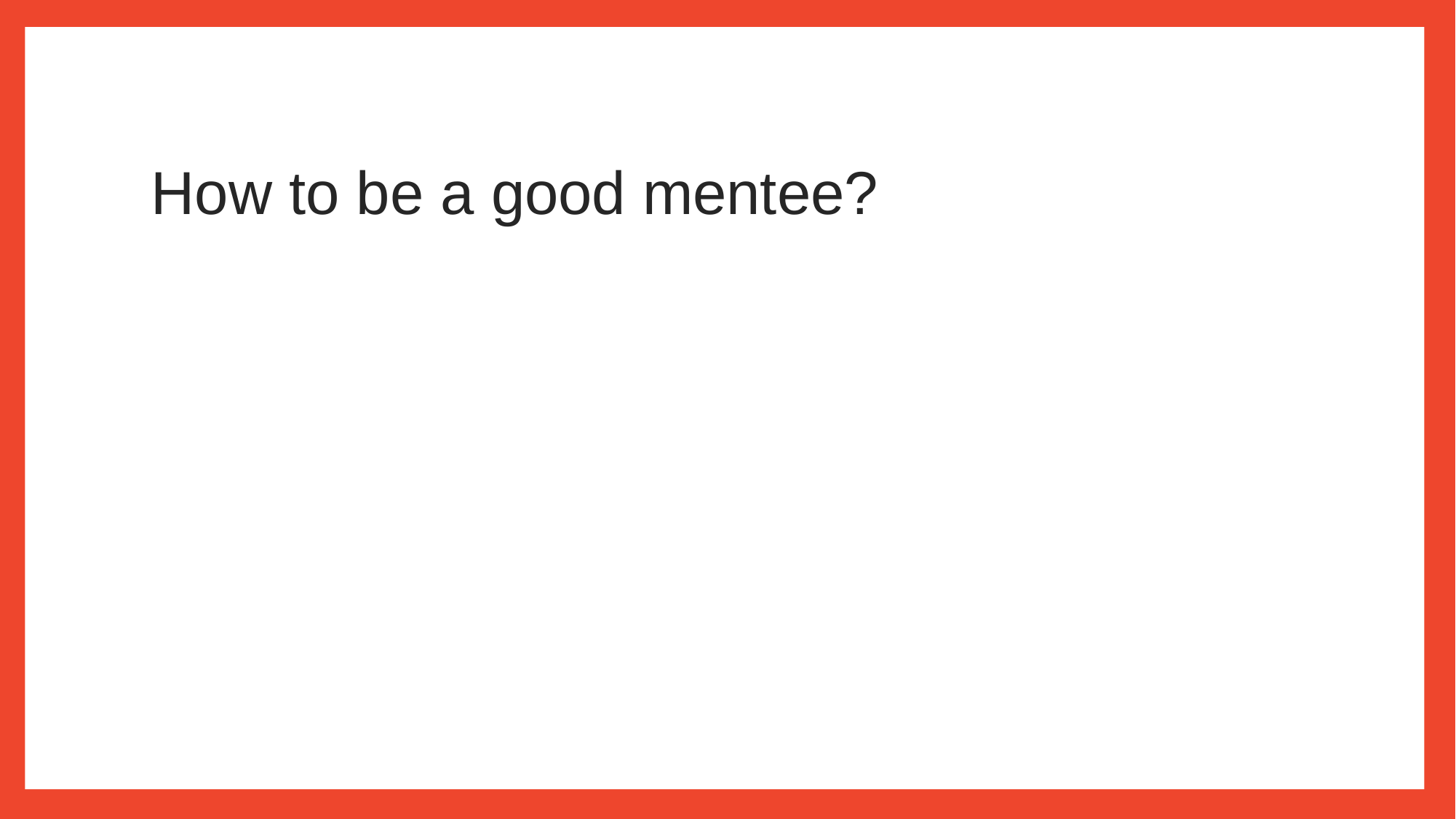

# How to be a good mentee?